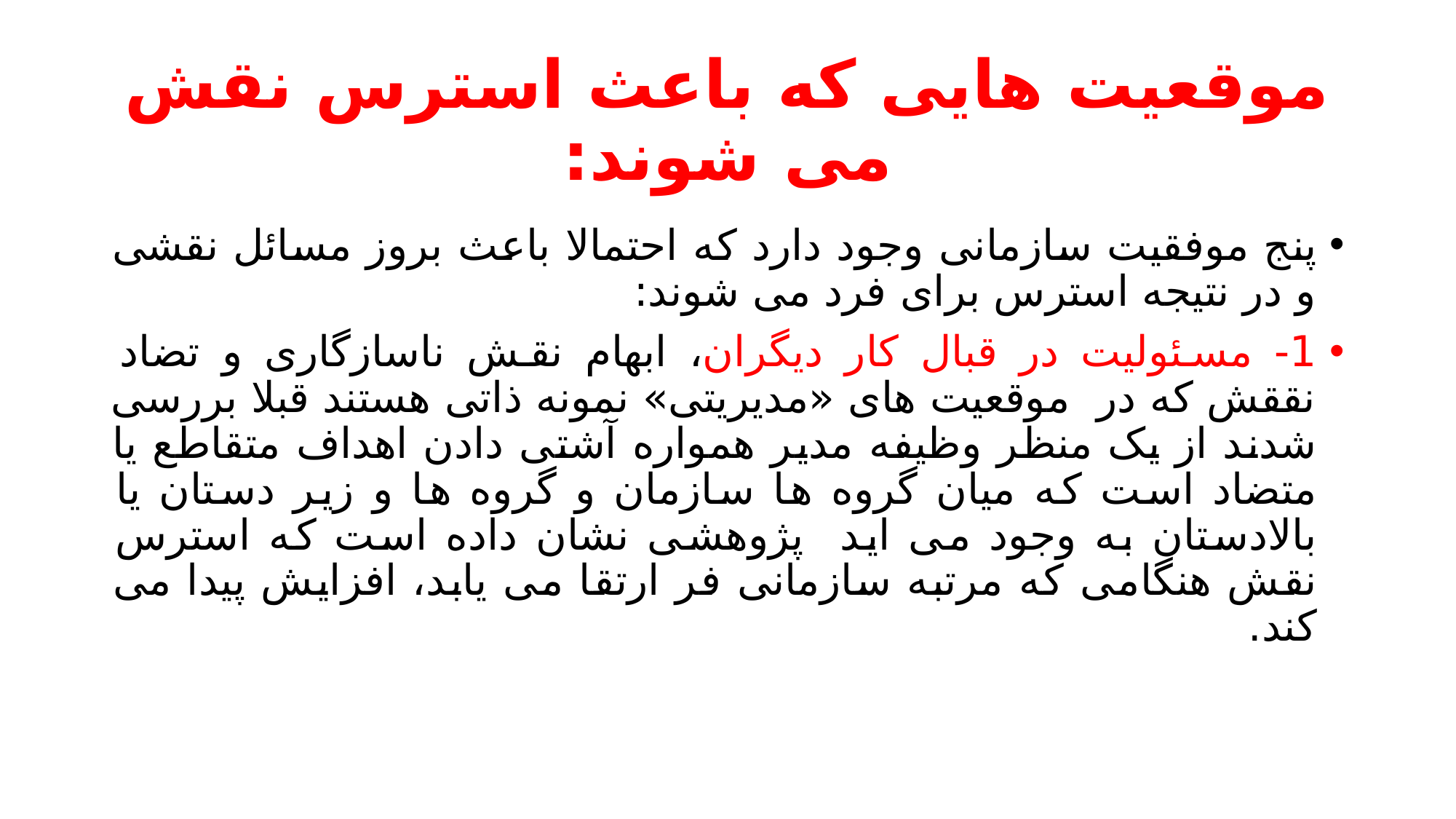

# موقعیت هایی که باعث استرس نقش می شوند:
پنج موفقیت سازمانی وجود دارد که احتمالا باعث بروز مسائل نقشی و در نتیجه استرس برای فرد می شوند:
1- مسئولیت در قبال کار دیگران، ابهام نقش ناسازگاری و تضاد نققش که در  موقعیت های «مدیریتی» نمونه ذاتی هستند قبلا بررسی شدند از یک منظر وظیفه مدیر همواره آشتی دادن اهداف متقاطع یا متضاد است که میان گروه ها سازمان و گروه ها و زیر دستان یا بالادستان به وجود می اید  پژوهشی نشان داده است که استرس نقش هنگامی که مرتبه سازمانی فر ارتقا می یابد، افزایش پیدا می کند.